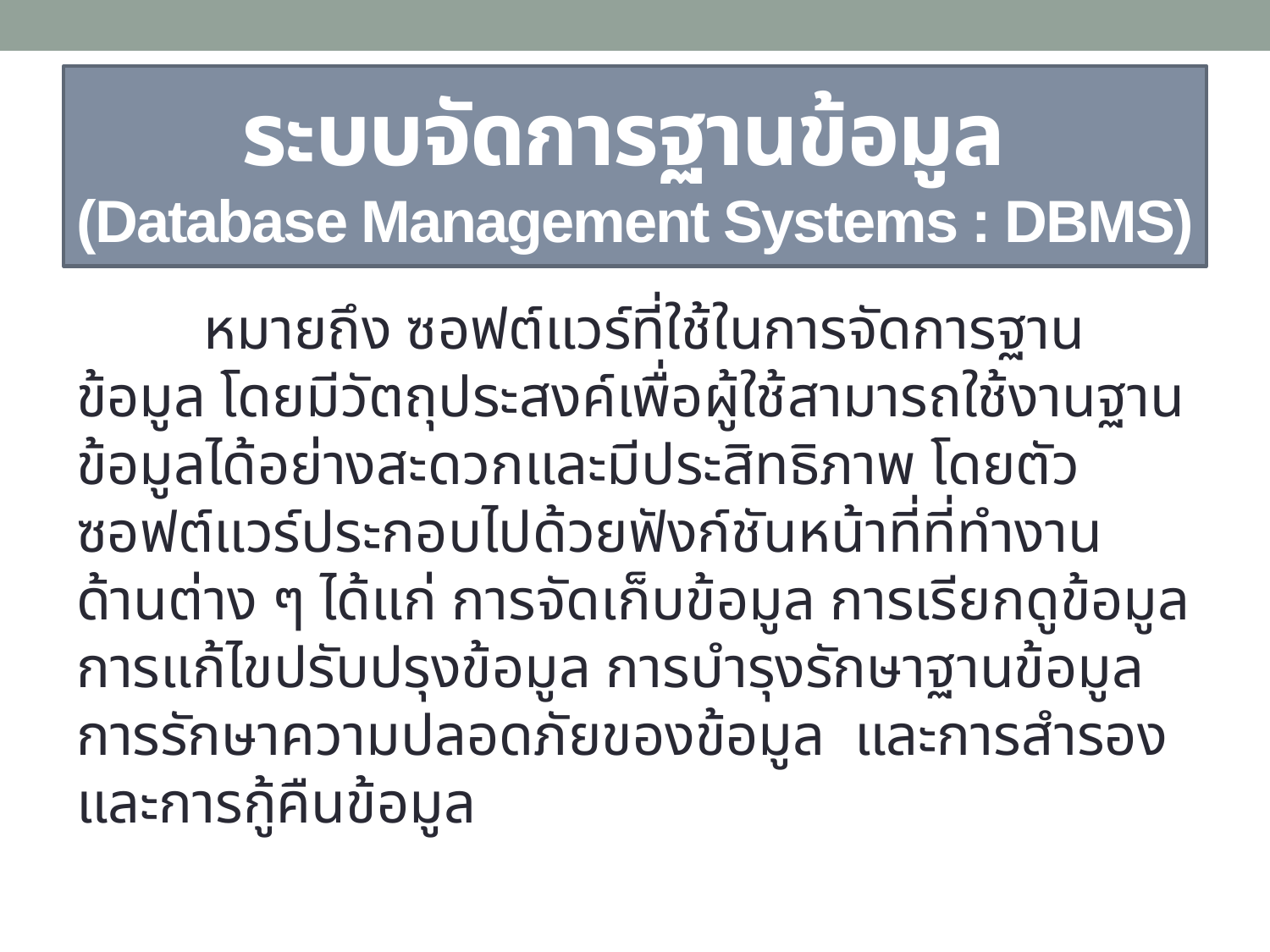

# ระบบจัดการฐานข้อมูล (Database Management Systems : DBMS)
	หมายถึง ซอฟต์แวร์ที่ใช้ในการจัดการฐานข้อมูล โดยมีวัตถุประสงค์เพื่อผู้ใช้สามารถใช้งานฐานข้อมูลได้อย่างสะดวกและมีประสิทธิภาพ โดยตัวซอฟต์แวร์ประกอบไปด้วยฟังก์ชันหน้าที่ที่ทำงานด้านต่าง ๆ ได้แก่ การจัดเก็บข้อมูล การเรียกดูข้อมูล การแก้ไขปรับปรุงข้อมูล การบำรุงรักษาฐานข้อมูล การรักษาความปลอดภัยของข้อมูล  และการสำรองและการกู้คืนข้อมูล